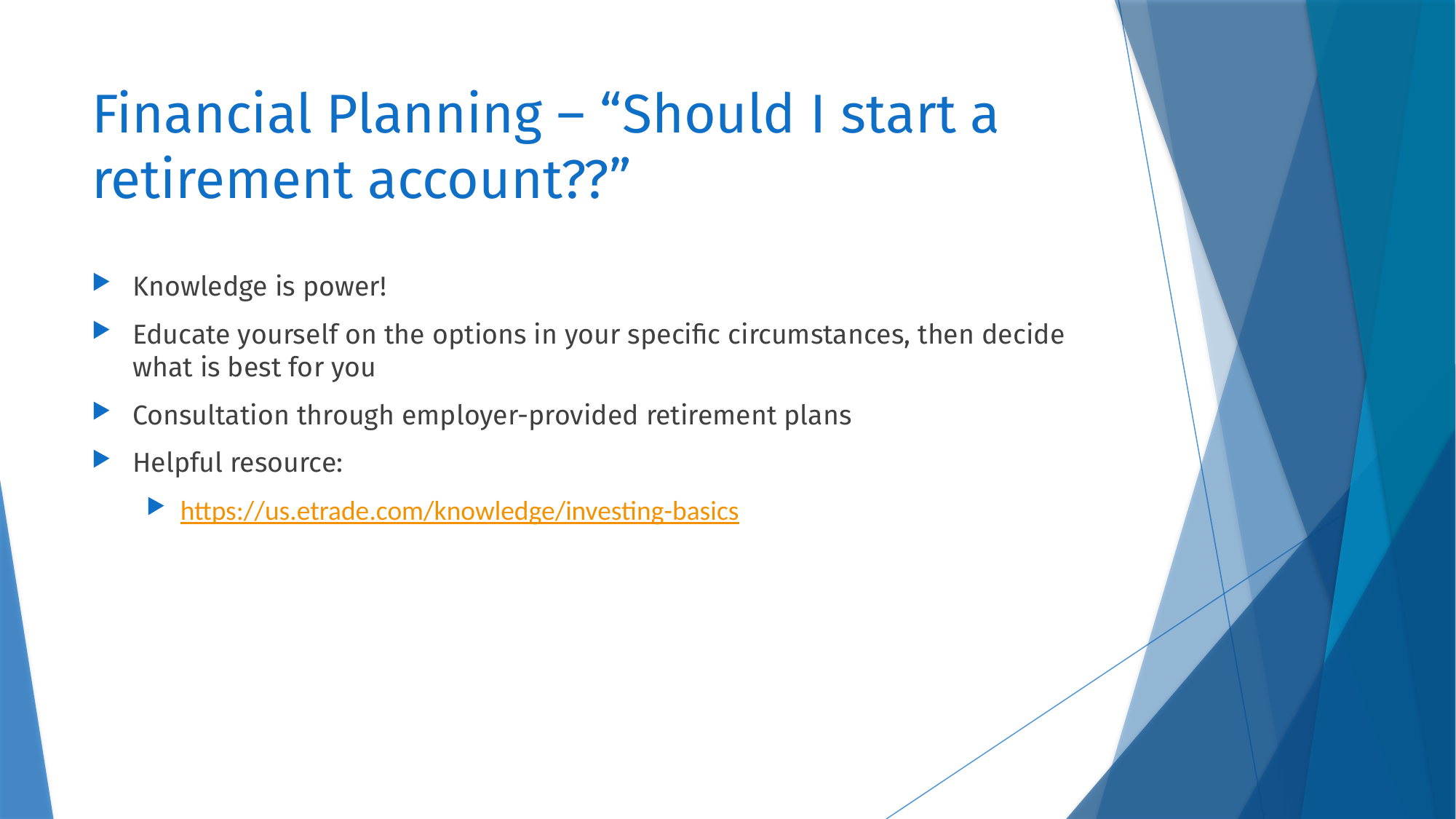

# Financial Planning – “Should I start a retirement account??”
Knowledge is power!
Educate yourself on the options in your specific circumstances, then decide what is best for you
Consultation through employer-provided retirement plans
Helpful resource:
https://us.etrade.com/knowledge/investing-basics